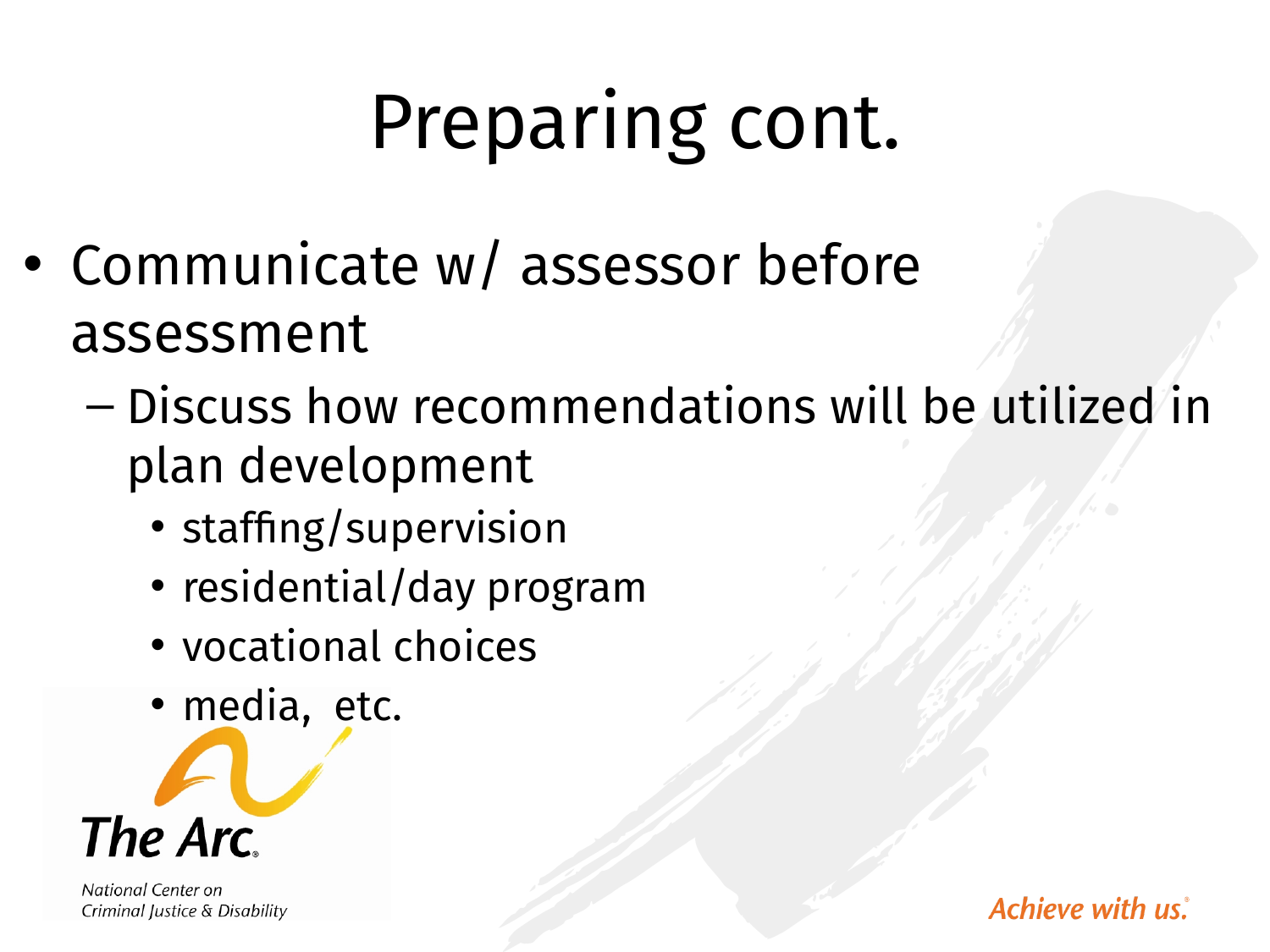

# Preparing cont.
Communicate w/ assessor before assessment
Discuss how recommendations will be utilized in plan development
staffing/supervision
residential/day program
vocational choices
media,  etc.